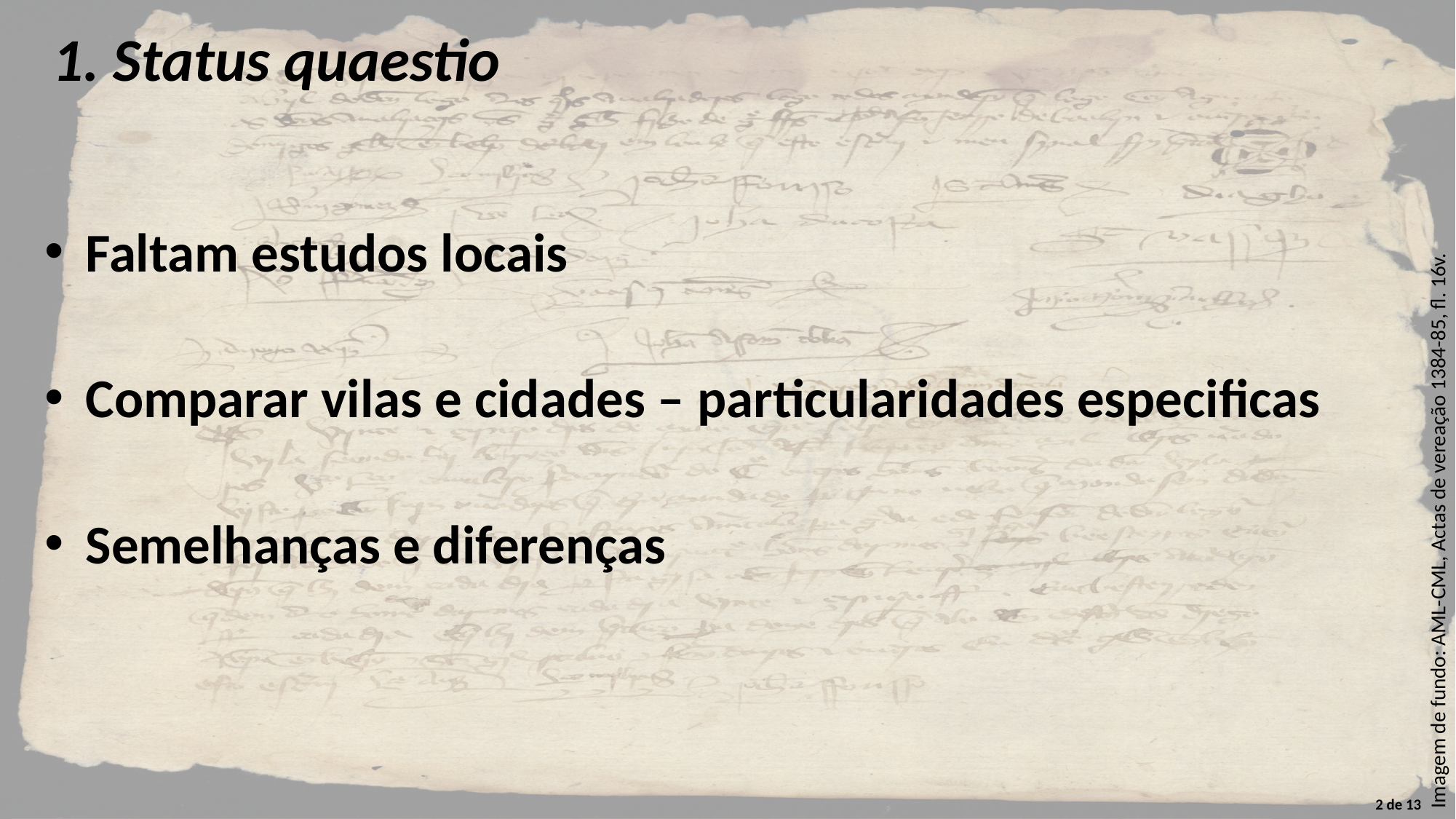

1. Status quaestio
Faltam estudos locais
Comparar vilas e cidades – particularidades especificas
Semelhanças e diferenças

Imagem de fundo: AML-CML, Actas de vereação 1384-85, fl. 16v.
2 de 13